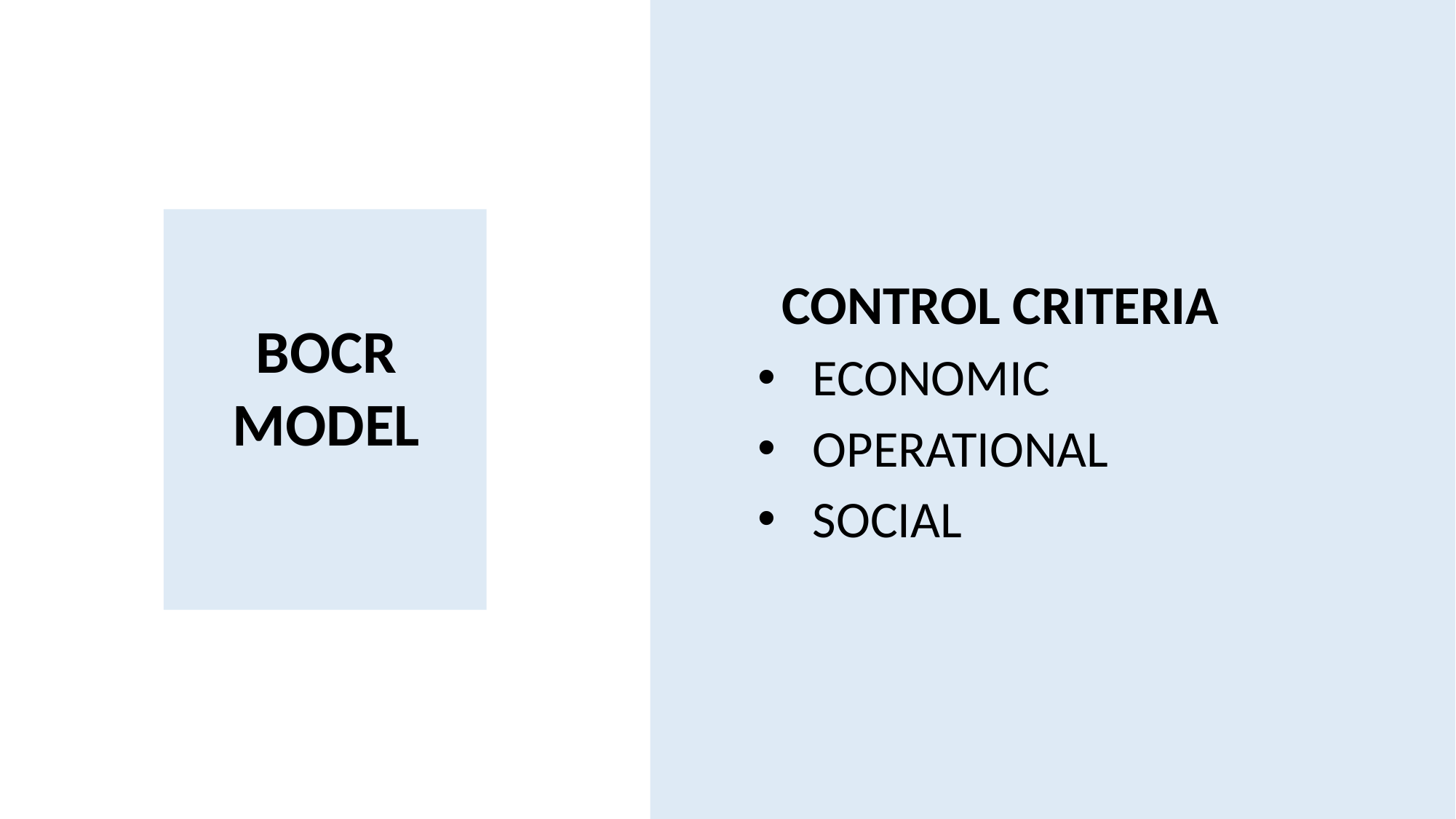

CONTROL CRITERIA
ECONOMIC
OPERATIONAL
SOCIAL

# BOCR MODEL